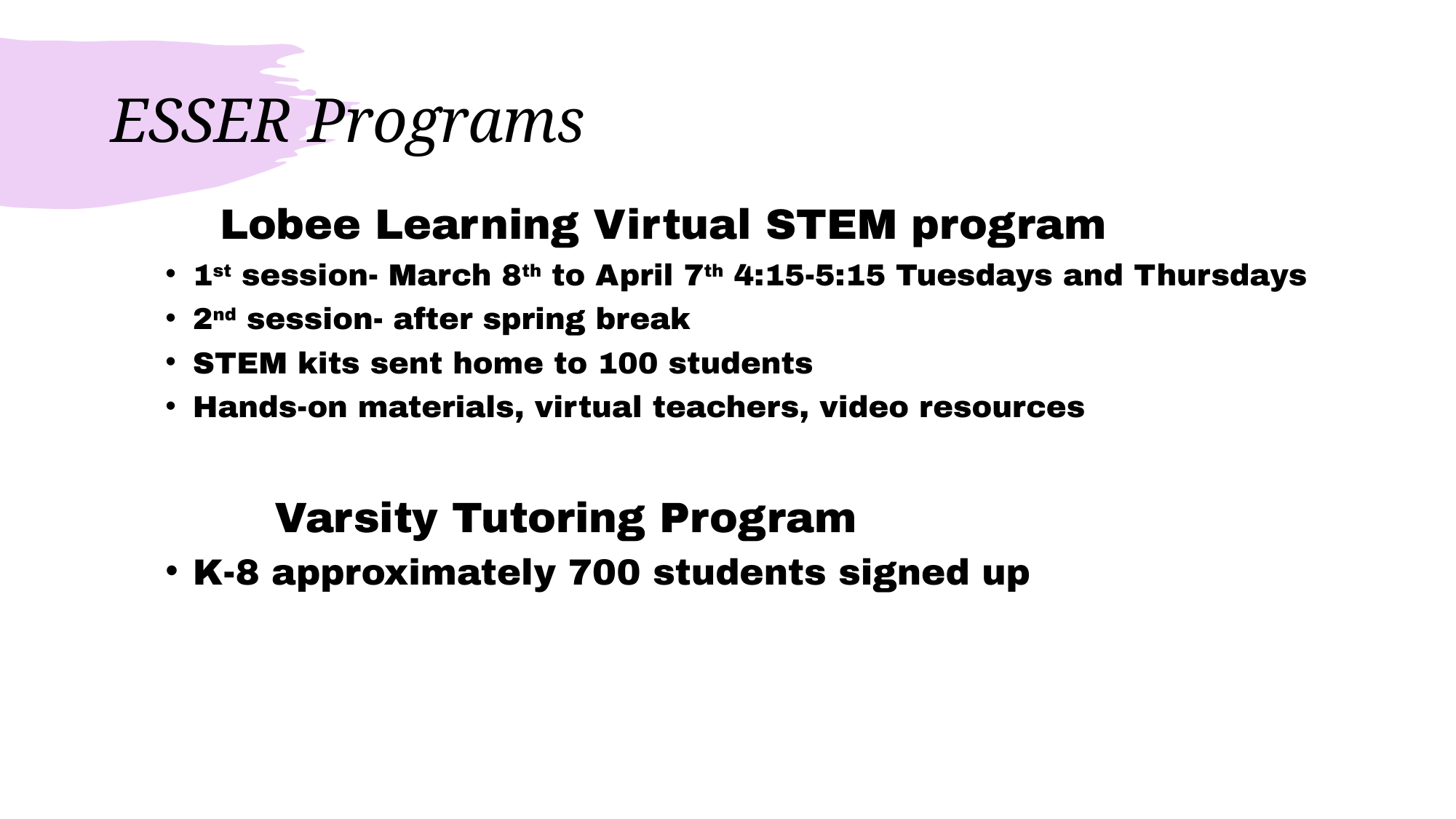

# ESSER Programs
	Lobee Learning Virtual STEM program
1st session- March 8th to April 7th 4:15-5:15 Tuesdays and Thursdays
2nd session- after spring break
STEM kits sent home to 100 students
Hands-on materials, virtual teachers, video resources

	Varsity Tutoring Program
K-8 approximately 700 students signed up